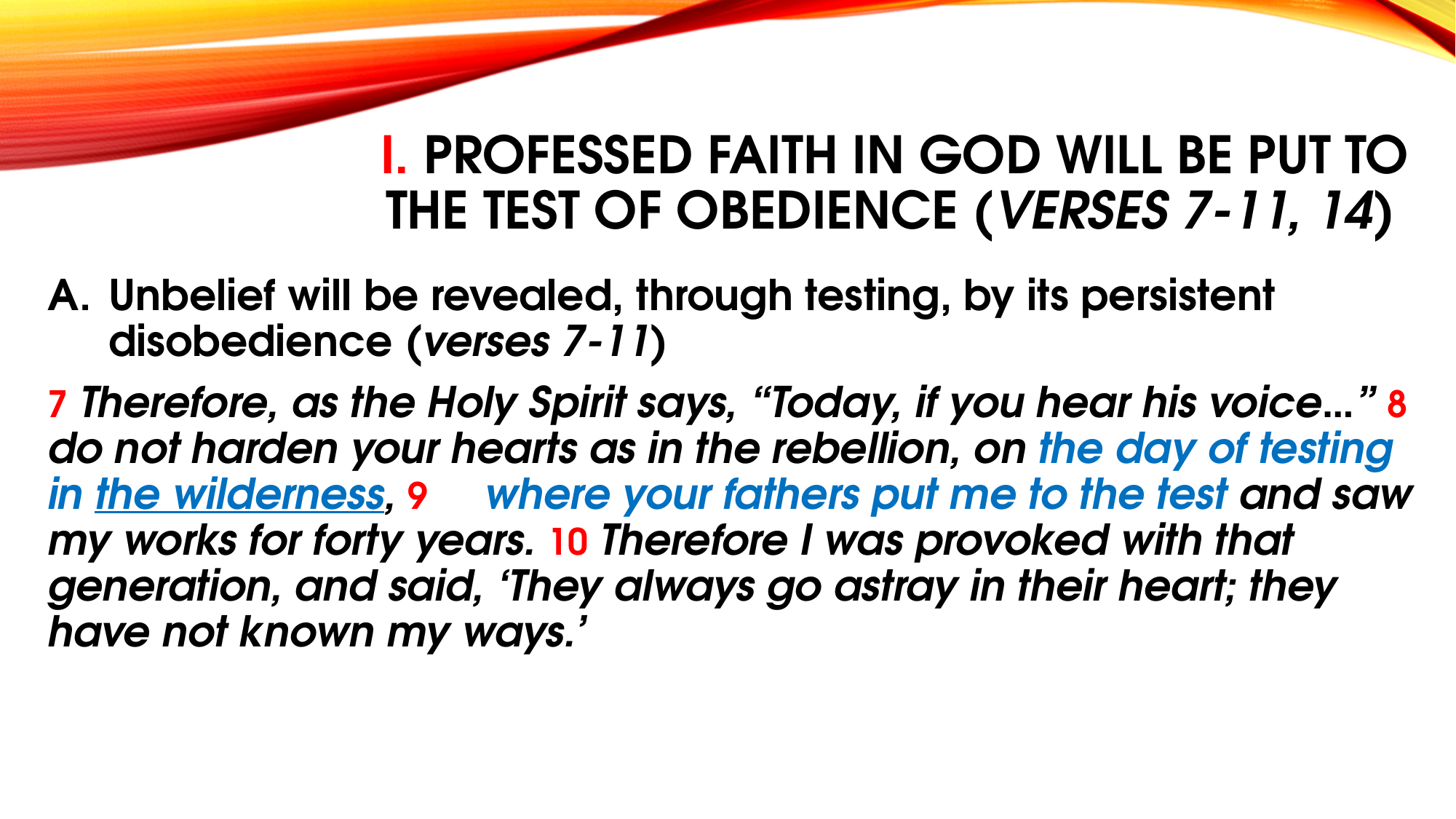

# I. Professed faith in God will be put to the test of obedience (verses 7-11, 14)
Unbelief will be revealed, through testing, by its persistent disobedience (verses 7-11)
7 Therefore, as the Holy Spirit says, “Today, if you hear his voice…” 8 do not harden your hearts as in the rebellion, on the day of testing in the wilderness, 9 	where your fathers put me to the test and saw my works for forty years. 10 Therefore I was provoked with that generation, and said, ‘They always go astray in their heart; they have not known my ways.’